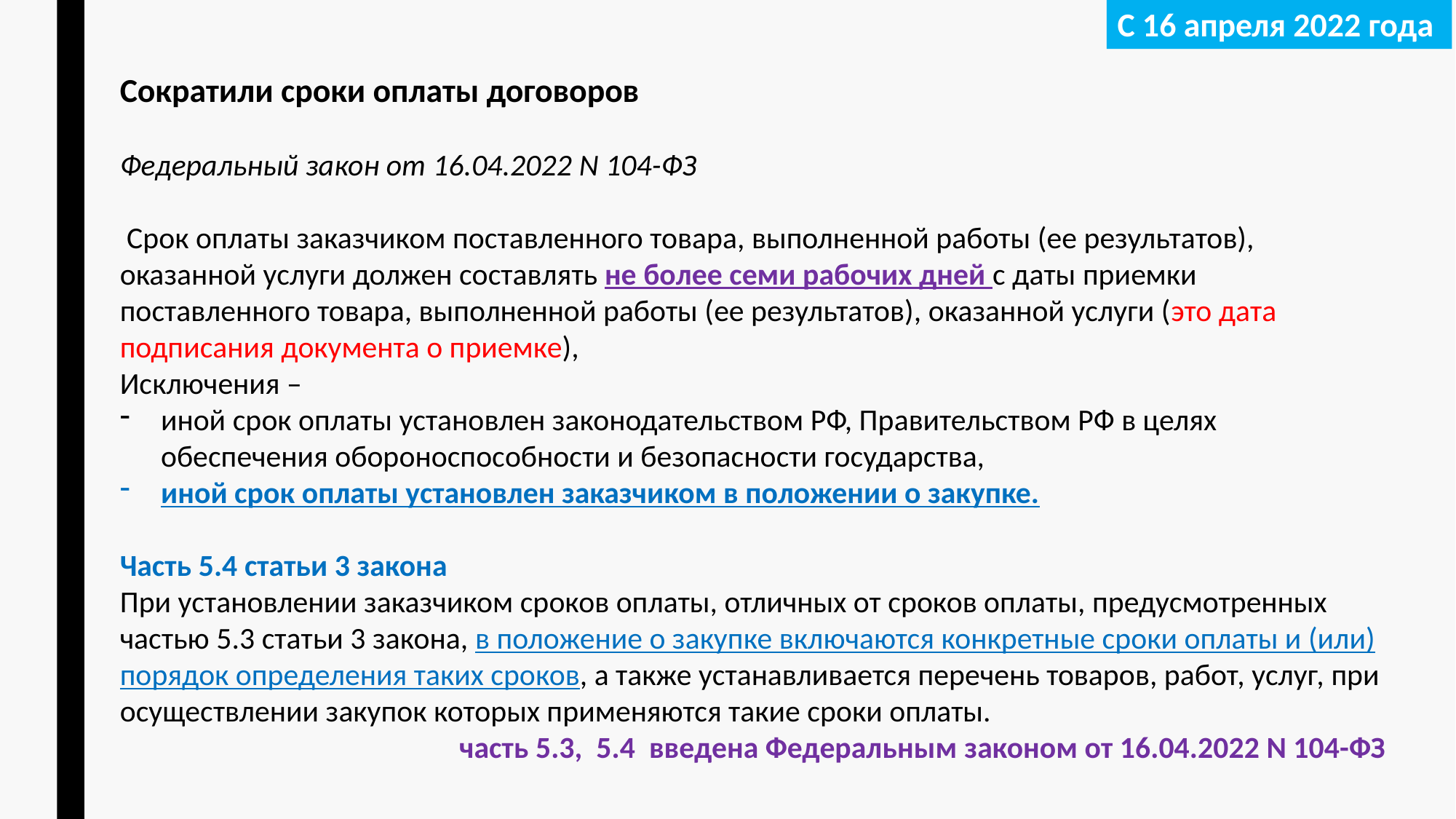

С 16 апреля 2022 года
Сократили сроки оплаты договоров

Федеральный закон от 16.04.2022 N 104-ФЗ

 Срок оплаты заказчиком поставленного товара, выполненной работы (ее результатов), оказанной услуги должен составлять не более семи рабочих дней с даты приемки поставленного товара, выполненной работы (ее результатов), оказанной услуги (это дата подписания документа о приемке),
Исключения –
иной срок оплаты установлен законодательством РФ, Правительством РФ в целях обеспечения обороноспособности и безопасности государства,
иной срок оплаты установлен заказчиком в положении о закупке.

Часть 5.4 статьи 3 закона
При установлении заказчиком сроков оплаты, отличных от сроков оплаты, предусмотренных частью 5.3 статьи 3 закона, в положение о закупке включаются конкретные сроки оплаты и (или) порядок определения таких сроков, а также устанавливается перечень товаров, работ, услуг, при осуществлении закупок которых применяются такие сроки оплаты.
часть 5.3,  5.4  введена Федеральным законом от 16.04.2022 N 104-ФЗ